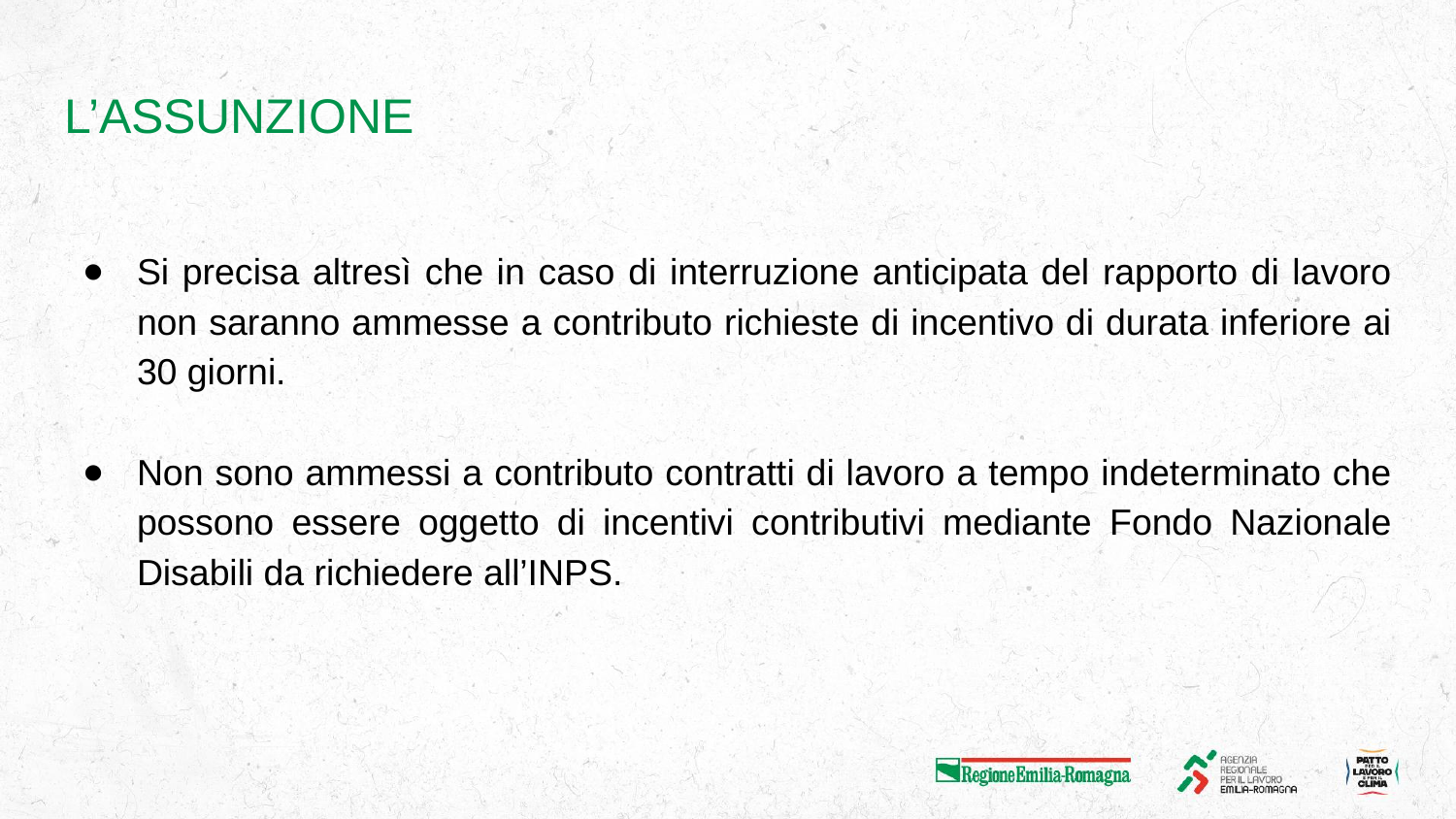

# L’ASSUNZIONE

Si precisa altresì che in caso di interruzione anticipata del rapporto di lavoro non saranno ammesse a contributo richieste di incentivo di durata inferiore ai 30 giorni.

Non sono ammessi a contributo contratti di lavoro a tempo indeterminato che possono essere oggetto di incentivi contributivi mediante Fondo Nazionale Disabili da richiedere all’INPS.